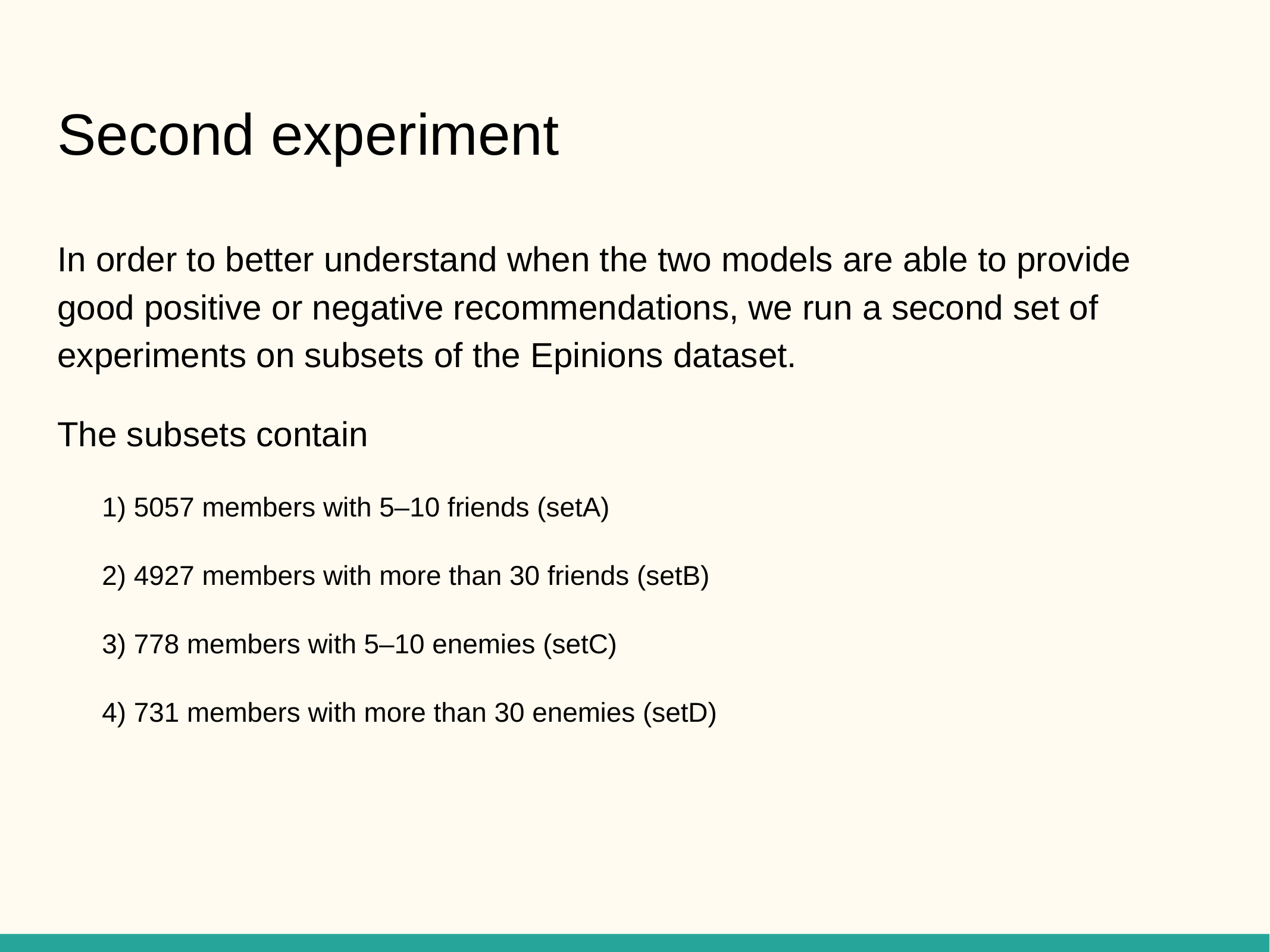

# Second experiment
In order to better understand when the two models are able to provide good positive or negative recommendations, we run a second set of experiments on subsets of the Epinions dataset.
The subsets contain
1) 5057 members with 5–10 friends (setA)
2) 4927 members with more than 30 friends (setB)
3) 778 members with 5–10 enemies (setC)
4) 731 members with more than 30 enemies (setD)